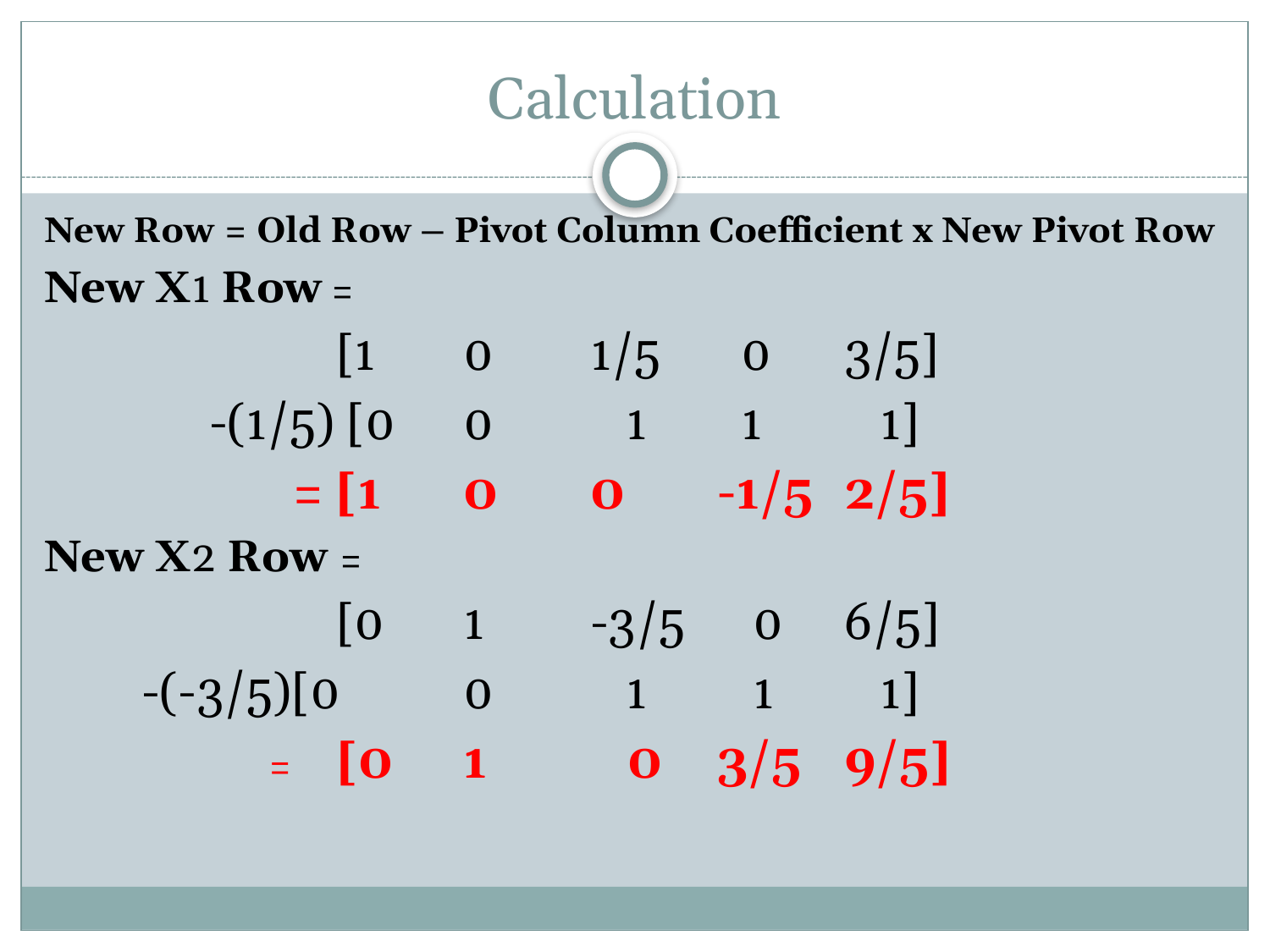

# Calculation
New Row = Old Row – Pivot Column Coefficient x New Pivot Row
New X1 Row =
			[1	0	1/5	  0	3/5]
		-(1/5) [0	0	   1   	  1	   1]
		       = [1	0	0	-1/5 	2/5]
New X2 Row =
			[0	1	-3/5	   0	6/5]
	     -(-3/5)[0	0	   1   	   1	   1]
		       = 	[0	1	   0	3/5	9/5]